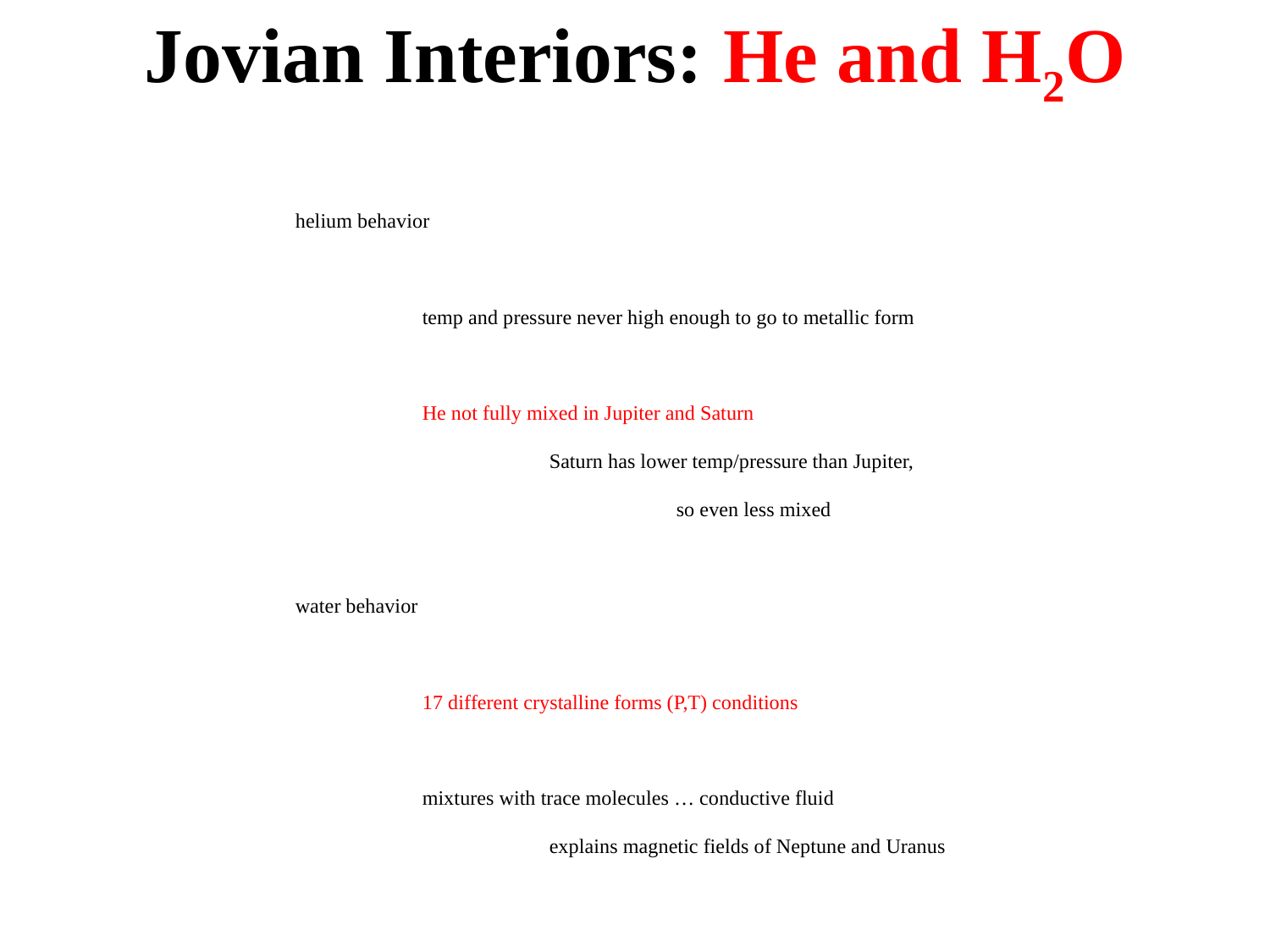

# Jovian Interiors: He and H2O
helium behavior

	temp and pressure never high enough to go to metallic form

	He not fully mixed in Jupiter and Saturn
		Saturn has lower temp/pressure than Jupiter,
			so even less mixed

water behavior

	17 different crystalline forms (P,T) conditions

	mixtures with trace molecules … conductive fluid
		explains magnetic fields of Neptune and Uranus